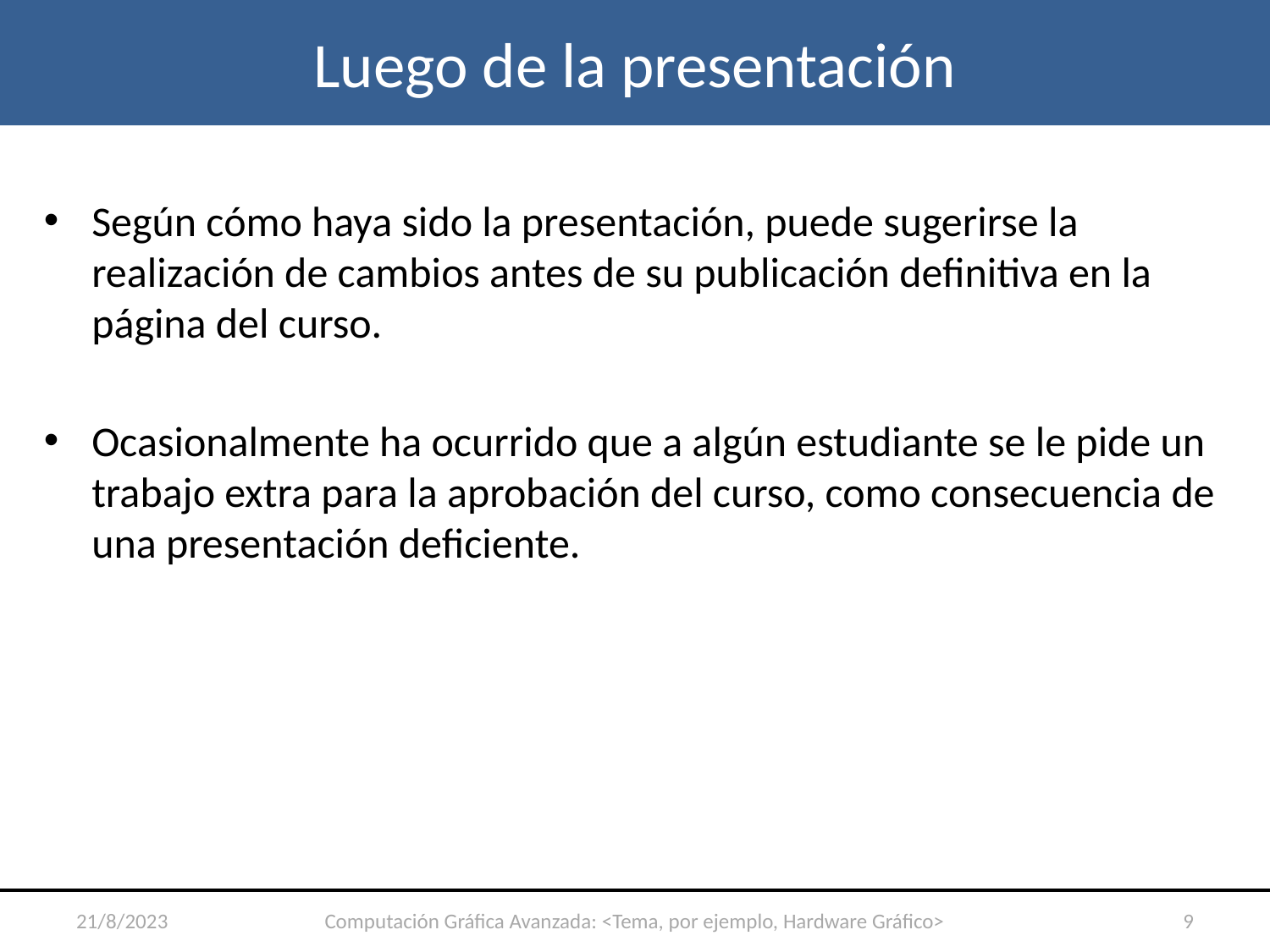

# Luego de la presentación
Según cómo haya sido la presentación, puede sugerirse la realización de cambios antes de su publicación definitiva en la página del curso.

Ocasionalmente ha ocurrido que a algún estudiante se le pide un trabajo extra para la aprobación del curso, como consecuencia de una presentación deficiente.

21/8/2023
Computación Gráfica Avanzada: <Tema, por ejemplo, Hardware Gráfico>
9